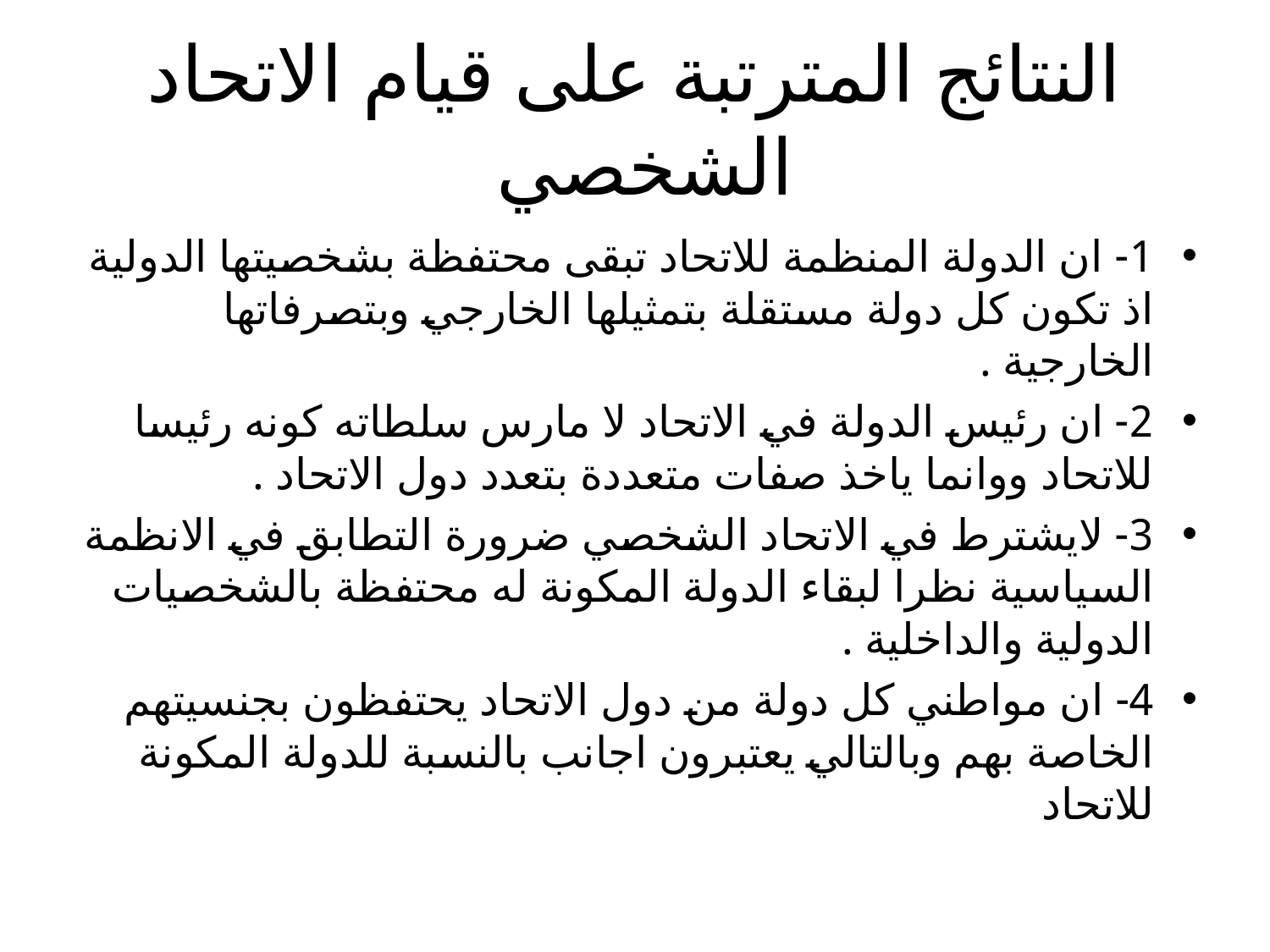

# النتائج المترتبة على قيام الاتحاد الشخصي
1- ان الدولة المنظمة للاتحاد تبقى محتفظة بشخصيتها الدولية اذ تكون كل دولة مستقلة بتمثيلها الخارجي وبتصرفاتها الخارجية .
2- ان رئيس الدولة في الاتحاد لا مارس سلطاته كونه رئيسا للاتحاد ووانما ياخذ صفات متعددة بتعدد دول الاتحاد .
3- لايشترط في الاتحاد الشخصي ضرورة التطابق في الانظمة السياسية نظرا لبقاء الدولة المكونة له محتفظة بالشخصيات الدولية والداخلية .
4- ان مواطني كل دولة من دول الاتحاد يحتفظون بجنسيتهم الخاصة بهم وبالتالي يعتبرون اجانب بالنسبة للدولة المكونة للاتحاد